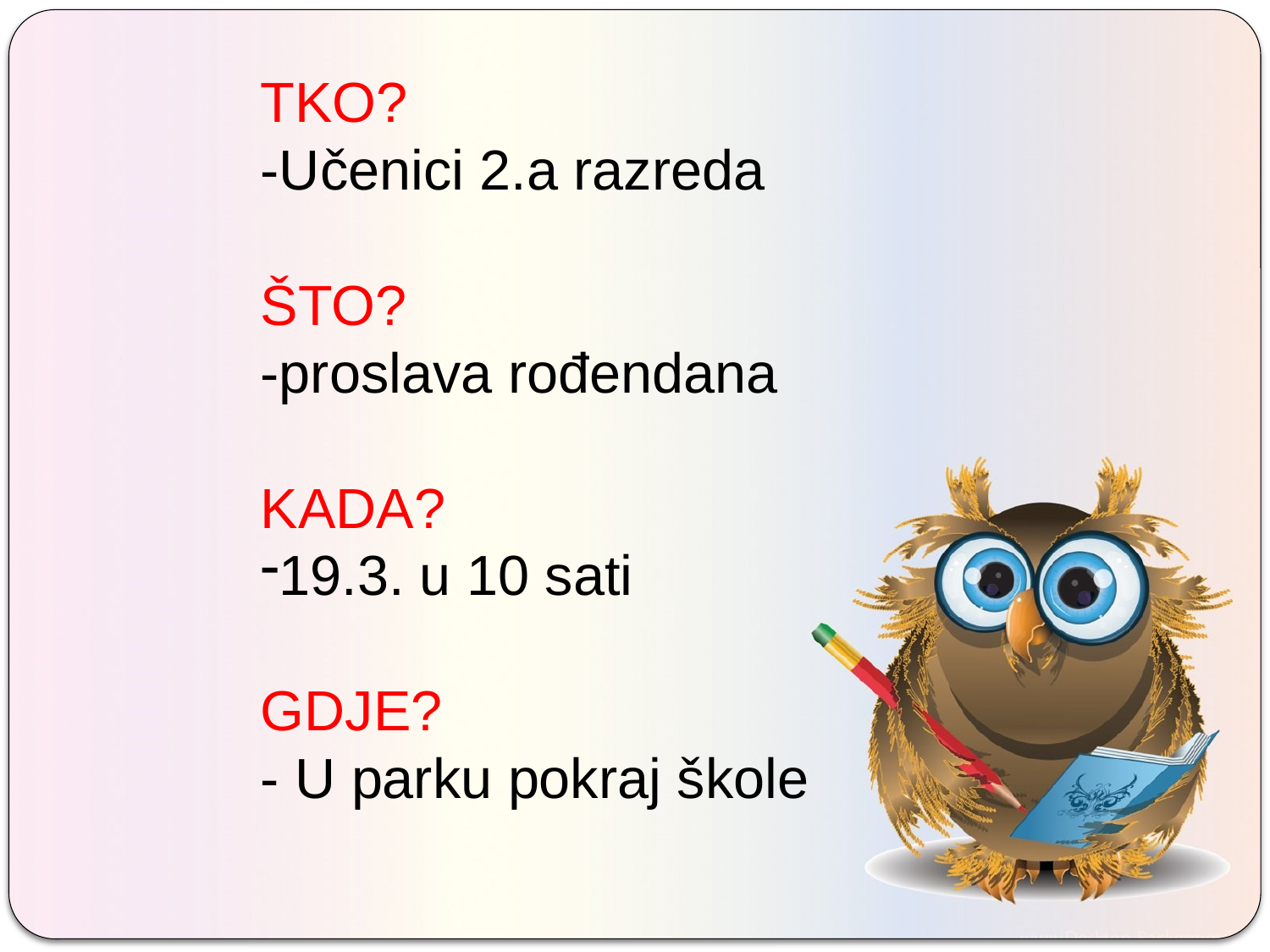

#
TKO?
-Učenici 2.a razreda

ŠTO?
-proslava rođendana

KADA?
19.3. u 10 sati

GDJE?
- U parku pokraj škole